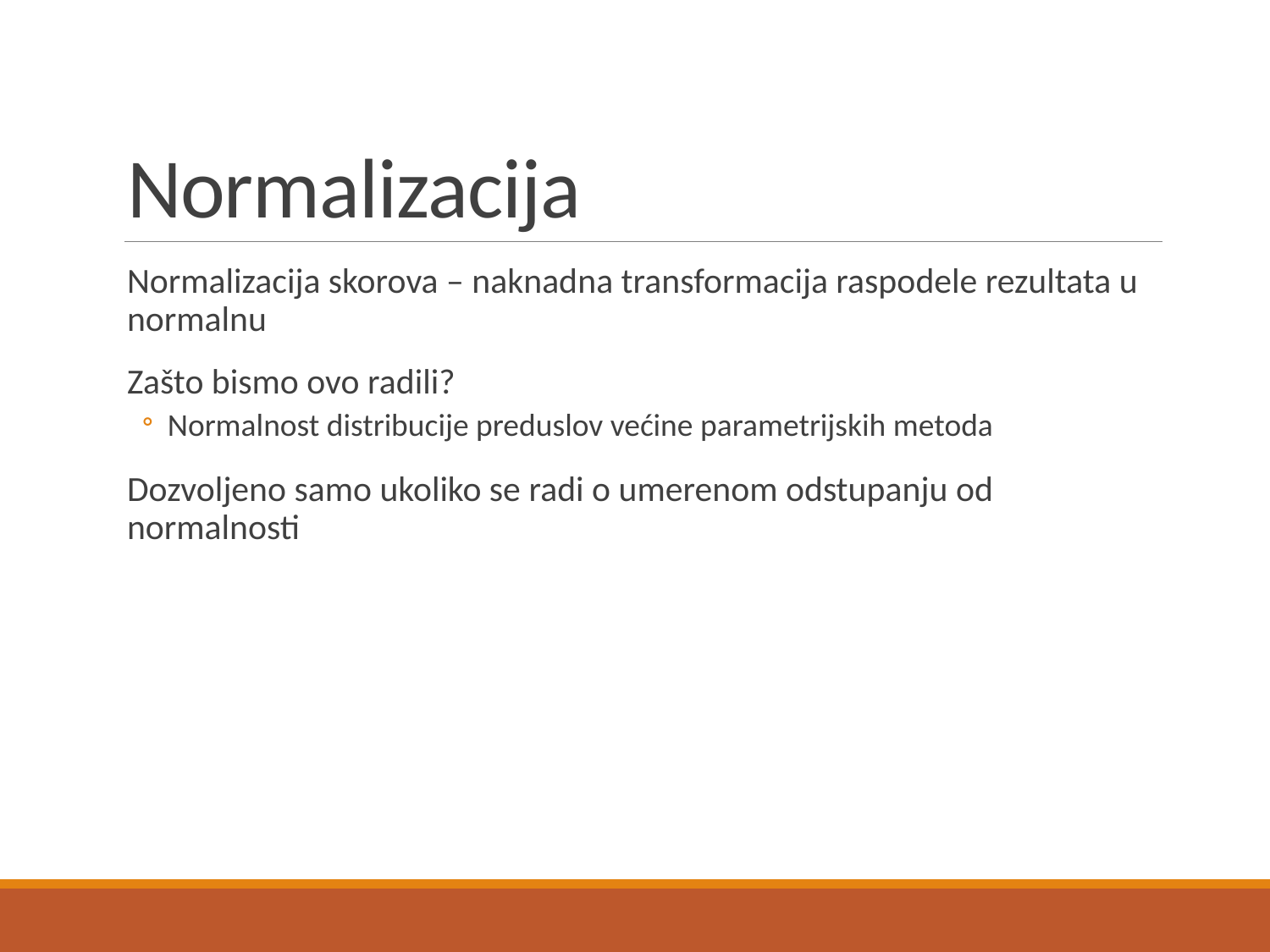

# Normalizacija
Normalizacija skorova – naknadna transformacija raspodele rezultata u normalnu
Zašto bismo ovo radili?
Normalnost distribucije preduslov većine parametrijskih metoda
Dozvoljeno samo ukoliko se radi o umerenom odstupanju od normalnosti